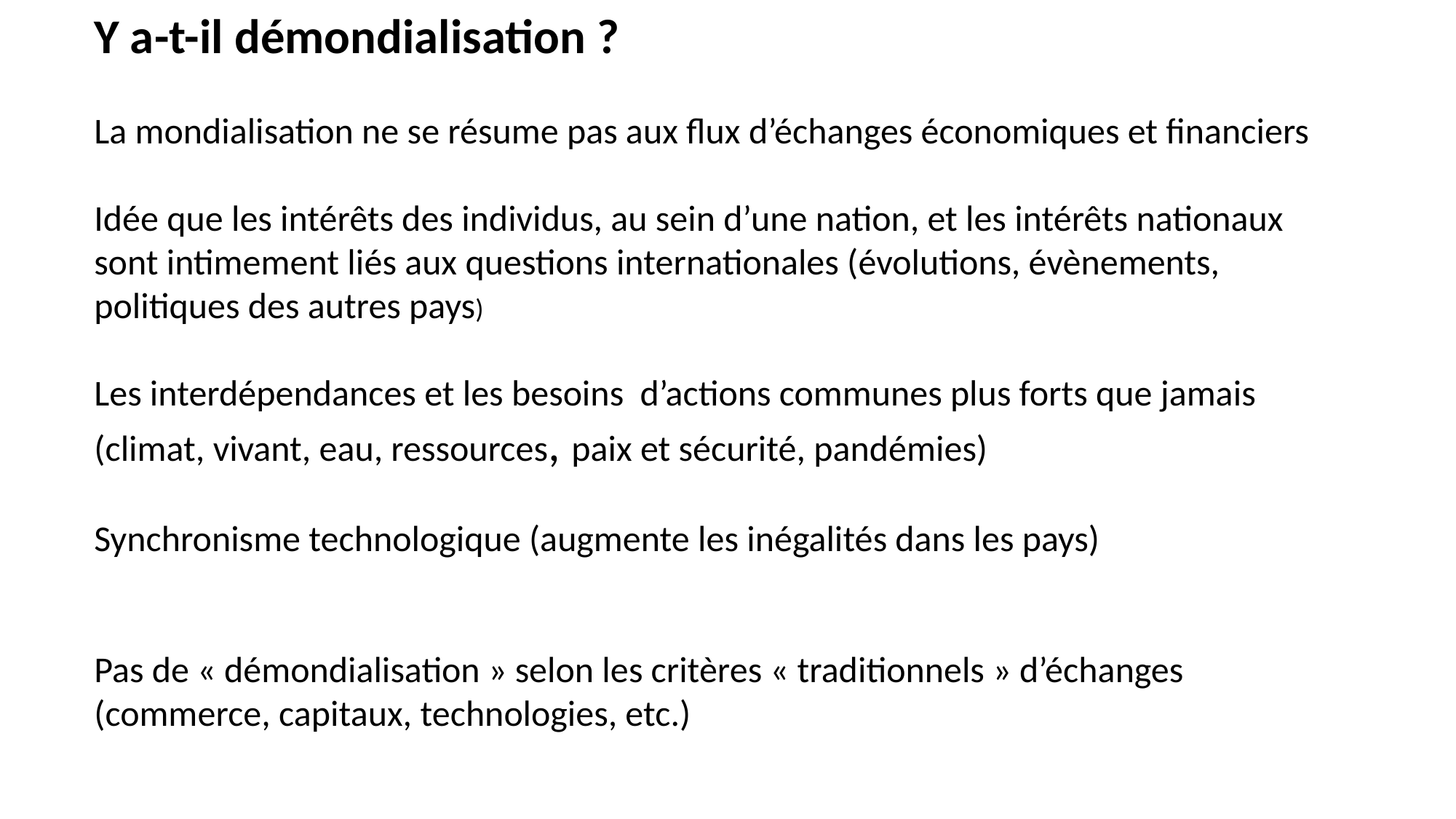

Y a-t-il démondialisation ?

La mondialisation ne se résume pas aux flux d’échanges économiques et financiers

Idée que les intérêts des individus, au sein d’une nation, et les intérêts nationaux
sont intimement liés aux questions internationales (évolutions, évènements,
politiques des autres pays)

Les interdépendances et les besoins  d’actions communes plus forts que jamais
(climat, vivant, eau, ressources, paix et sécurité, pandémies)

Synchronisme technologique (augmente les inégalités dans les pays)

Pas de « démondialisation » selon les critères « traditionnels » d’échanges
(commerce, capitaux, technologies, etc.)